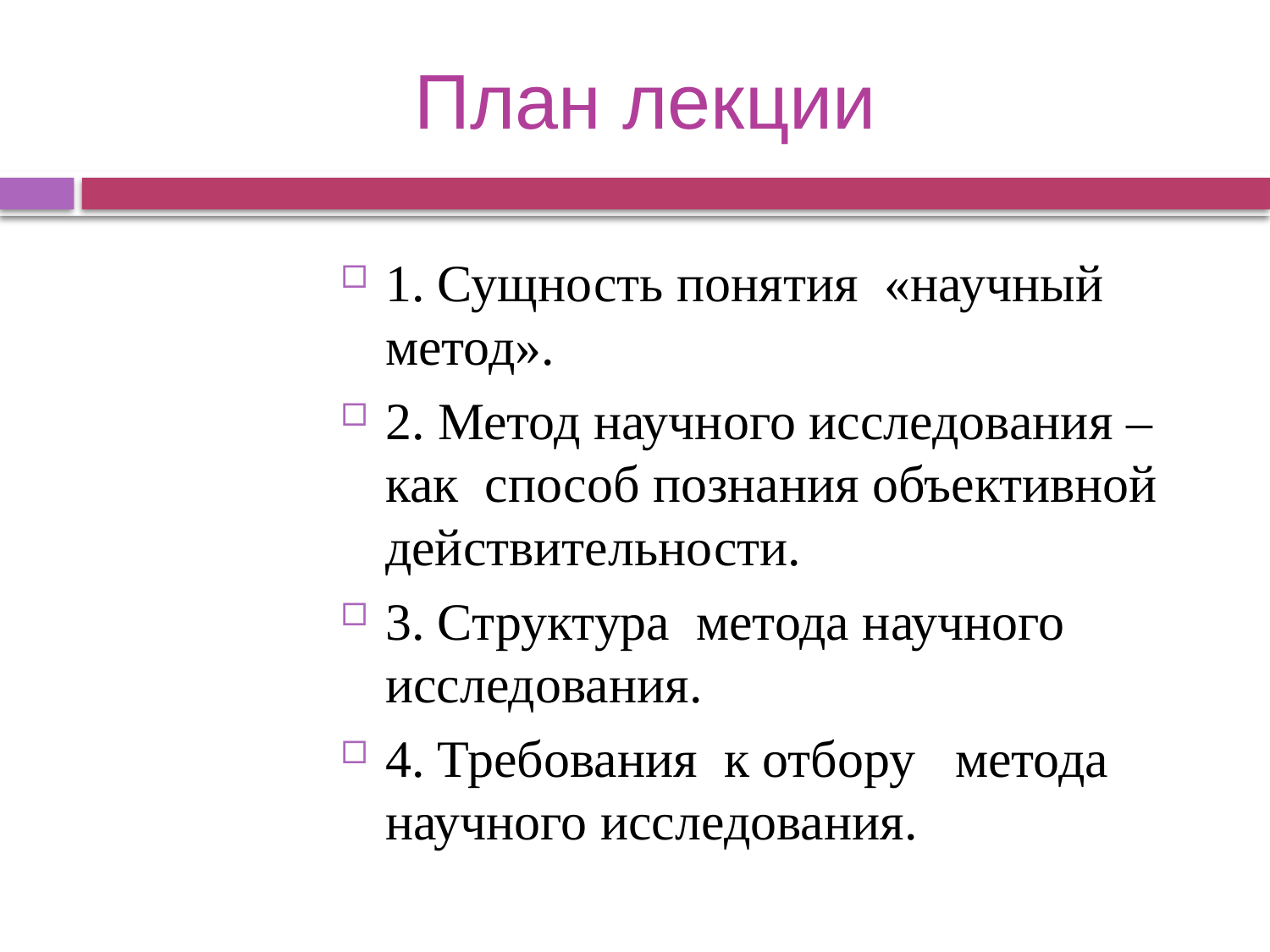

# План лекции

1. Сущность понятия  «научный метод».
2. Метод научного исследования – как  способ познания объективной действительности.
3. Структура  метода научного исследования.
4. Требования  к отбору   метода научного исследования.